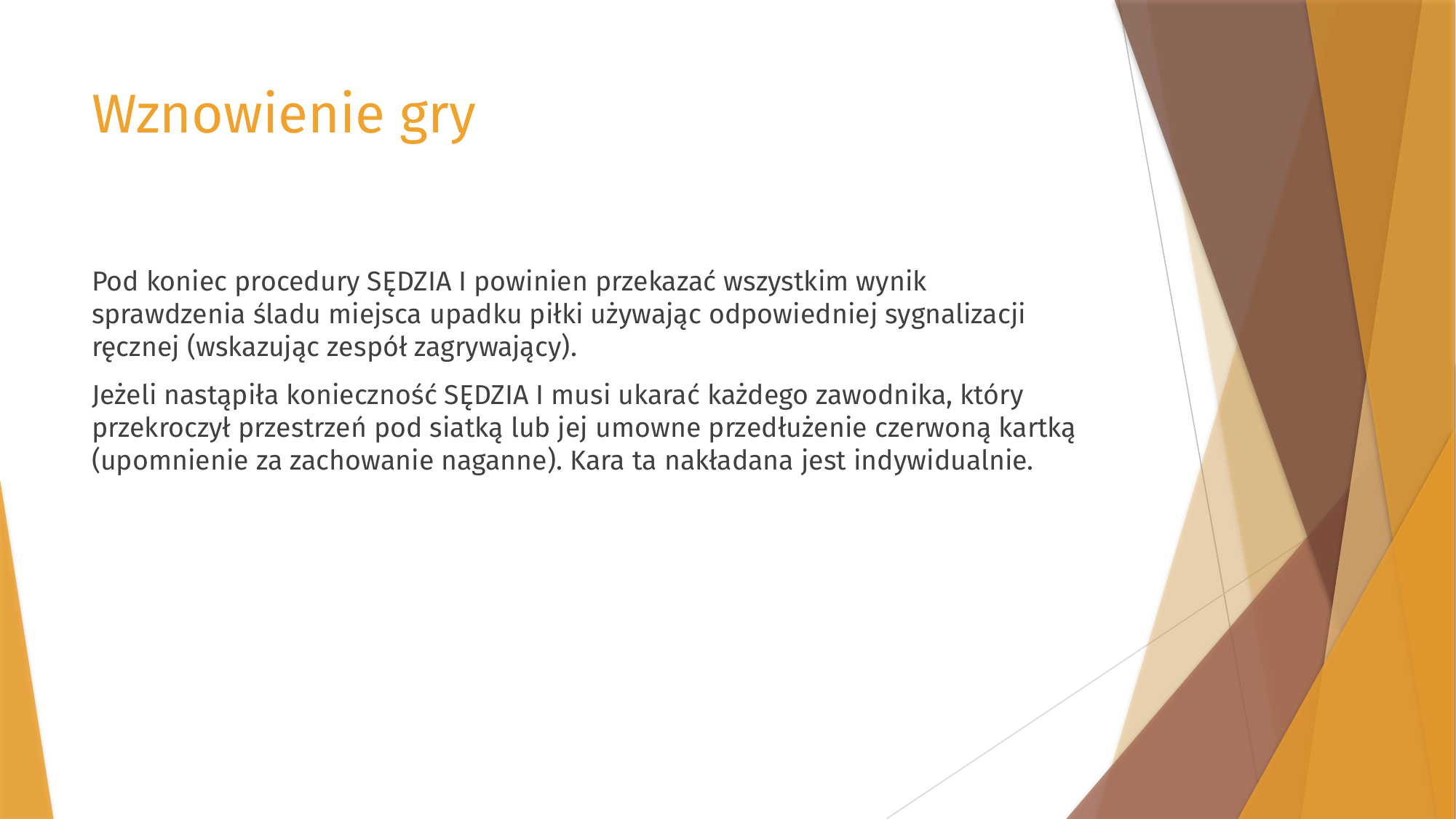

# Wznowienie gry
Pod koniec procedury SĘDZIA I powinien przekazać wszystkim wynik sprawdzenia śladu miejsca upadku piłki używając odpowiedniej sygnalizacji ręcznej (wskazując zespół zagrywający).
Jeżeli nastąpiła konieczność SĘDZIA I musi ukarać każdego zawodnika, który przekroczył przestrzeń pod siatką lub jej umowne przedłużenie czerwoną kartką (upomnienie za zachowanie naganne). Kara ta nakładana jest indywidualnie.